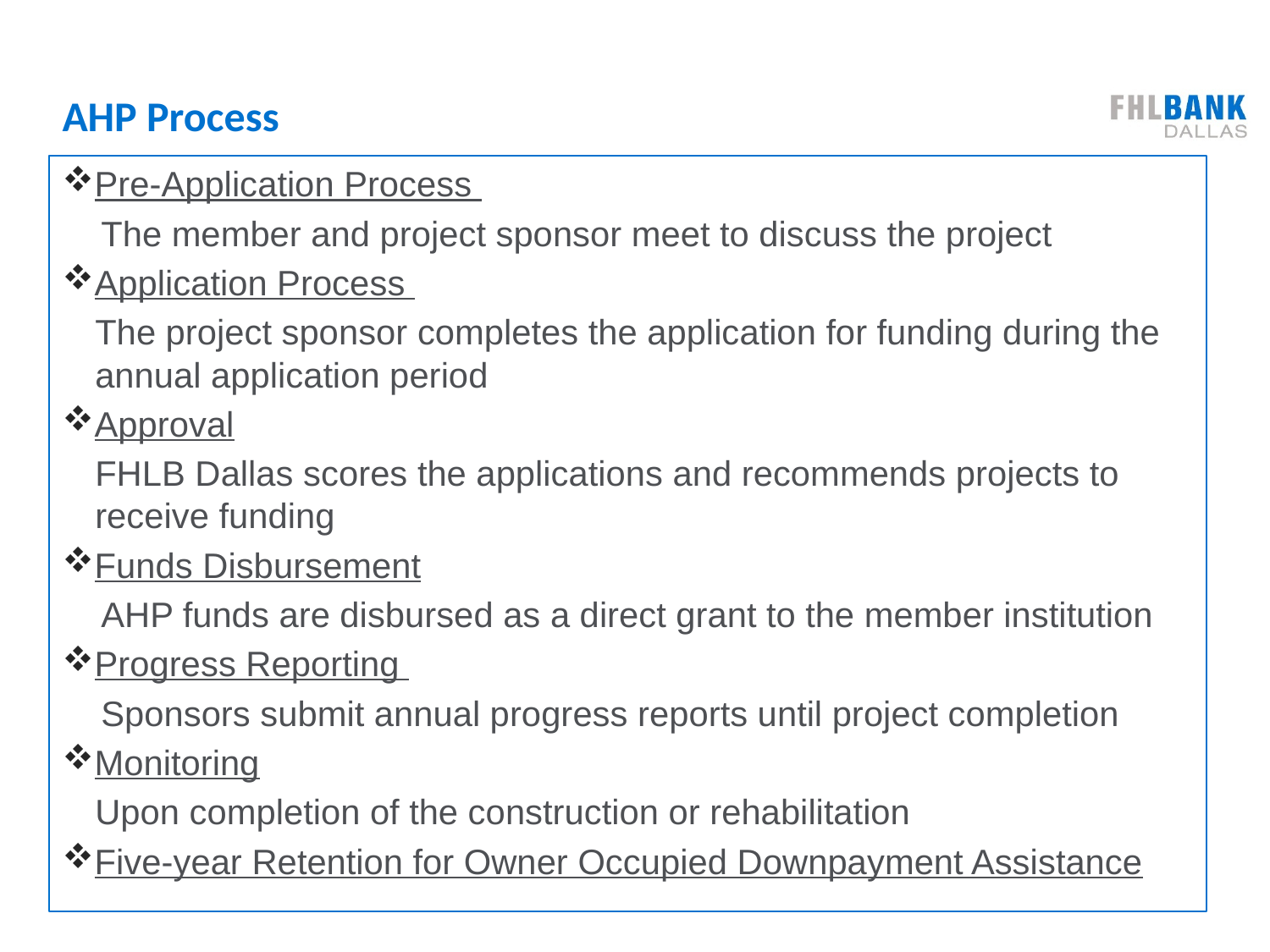

# AHP Process
Pre-Application Process
    The member and project sponsor meet to discuss the project
Application Process
The project sponsor completes the application for funding during the annual application period
Approval
FHLB Dallas scores the applications and recommends projects to receive funding
Funds Disbursement
    AHP funds are disbursed as a direct grant to the member institution
Progress Reporting
    Sponsors submit annual progress reports until project completion
Monitoring
Upon completion of the construction or rehabilitation
Five-year Retention for Owner Occupied Downpayment Assistance